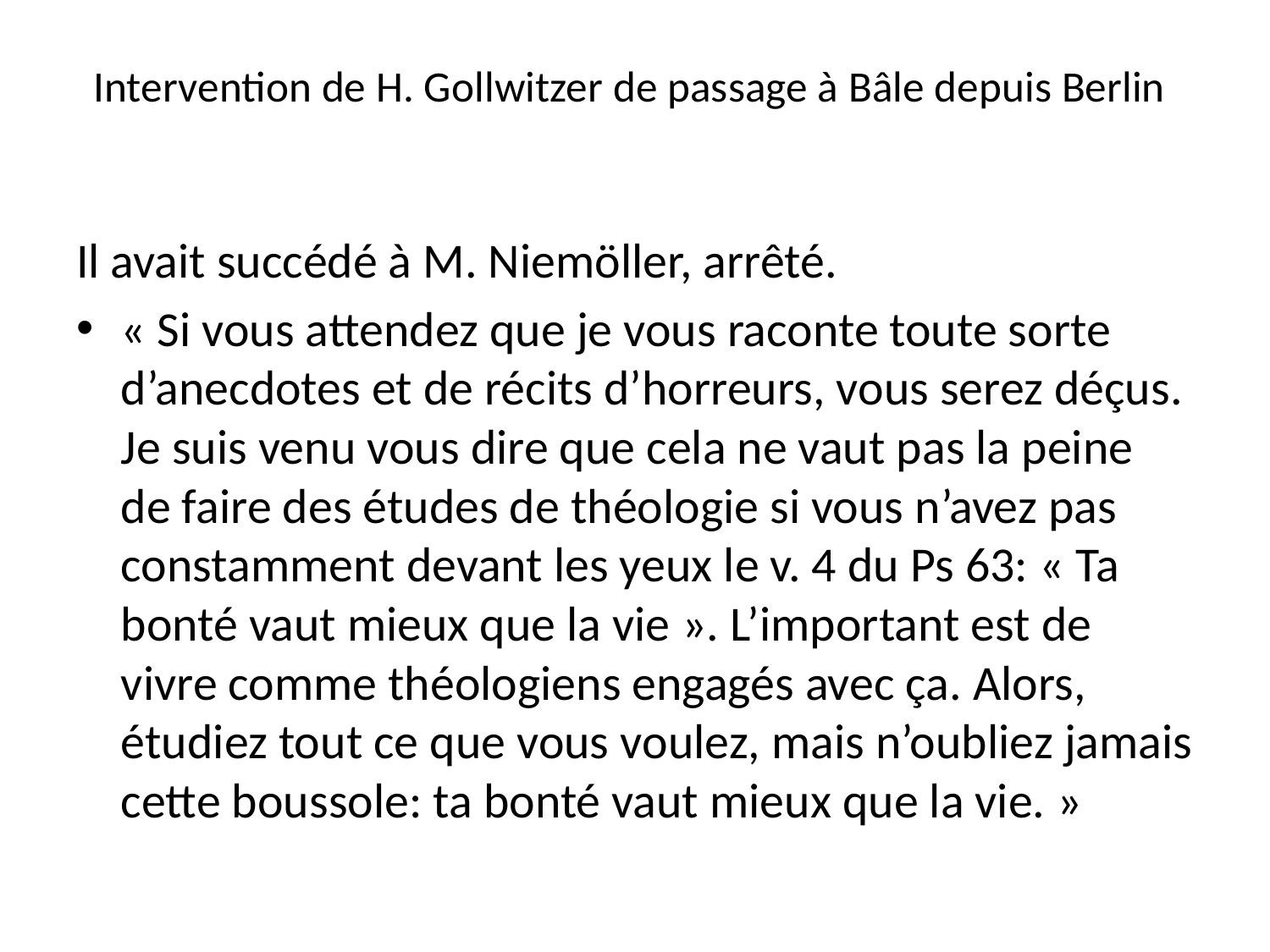

# Intervention de H. Gollwitzer de passage à Bâle depuis Berlin
Il avait succédé à M. Niemöller, arrêté.
« Si vous attendez que je vous raconte toute sorte d’anecdotes et de récits d’horreurs, vous serez déçus. Je suis venu vous dire que cela ne vaut pas la peine de faire des études de théologie si vous n’avez pas constamment devant les yeux le v. 4 du Ps 63: « Ta bonté vaut mieux que la vie ». L’important est de vivre comme théologiens engagés avec ça. Alors, étudiez tout ce que vous voulez, mais n’oubliez jamais cette boussole: ta bonté vaut mieux que la vie. »